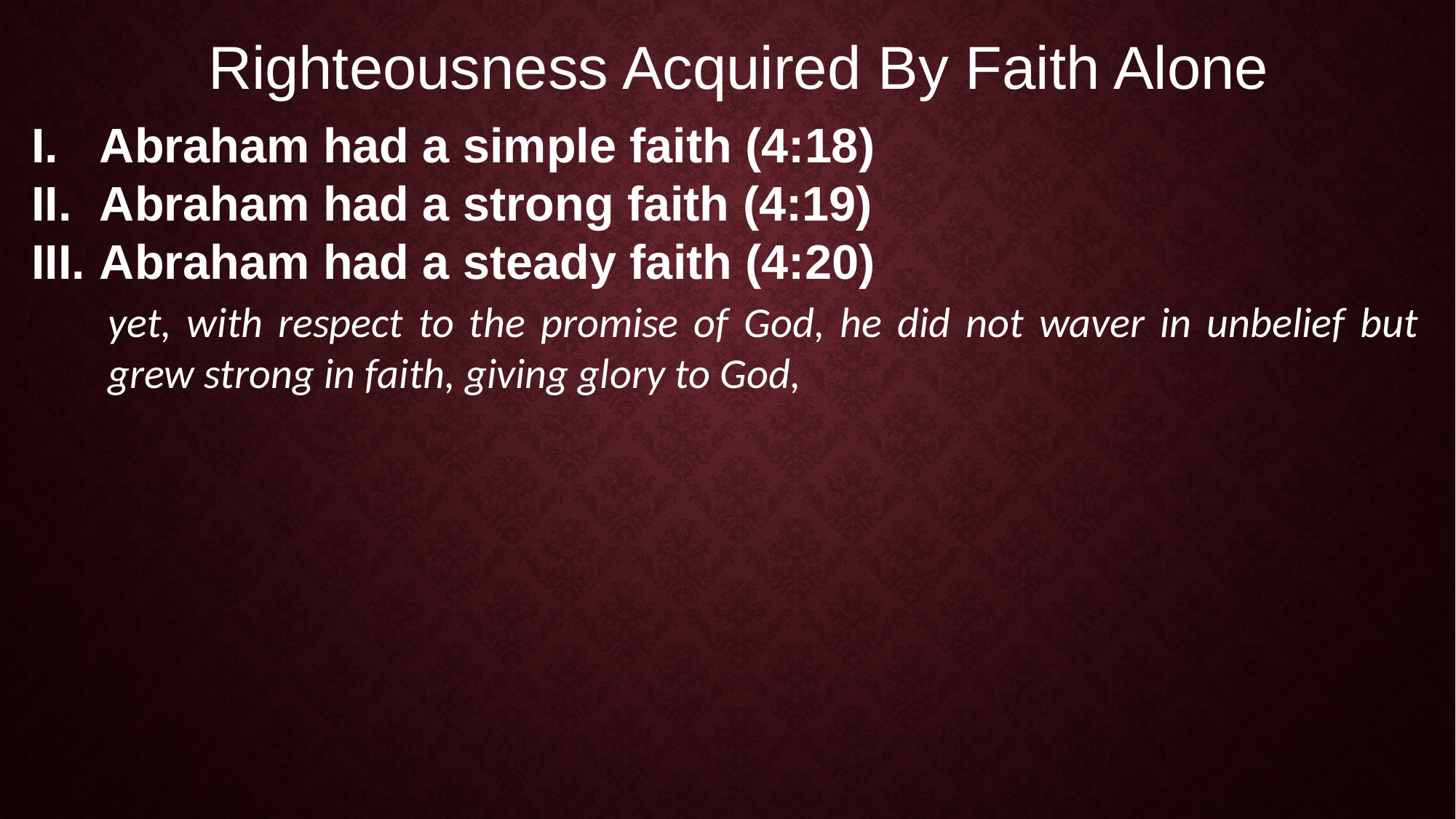

Righteousness Acquired By Faith Alone
Abraham had a simple faith (4:18)
Abraham had a strong faith (4:19)
Abraham had a steady faith (4:20)
yet, with respect to the promise of God, he did not waver in unbelief but grew strong in faith, giving glory to God,